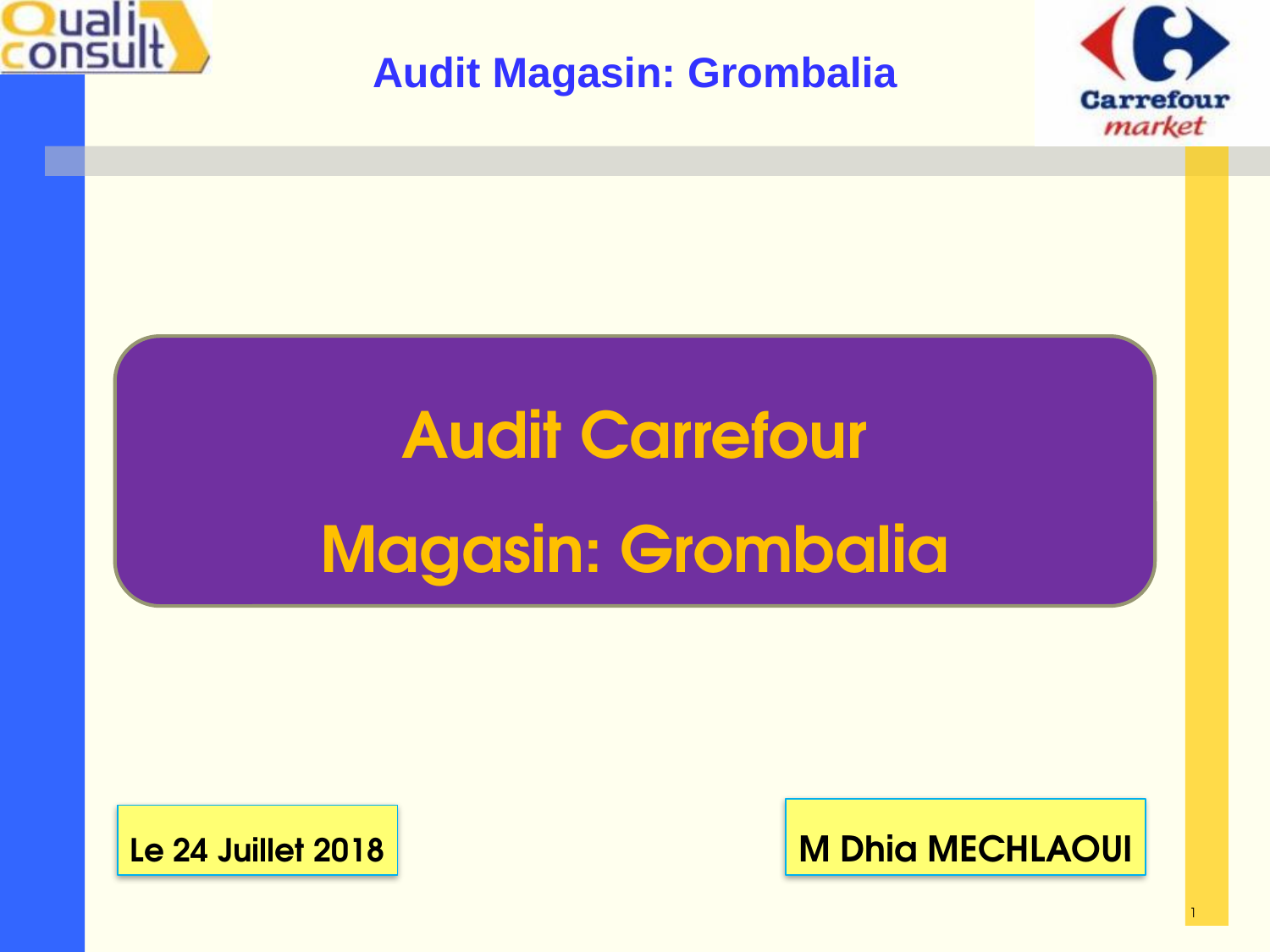

Audit Carrefour
Magasin: Grombalia
M Dhia MECHLAOUI
Le 24 Juillet 2018